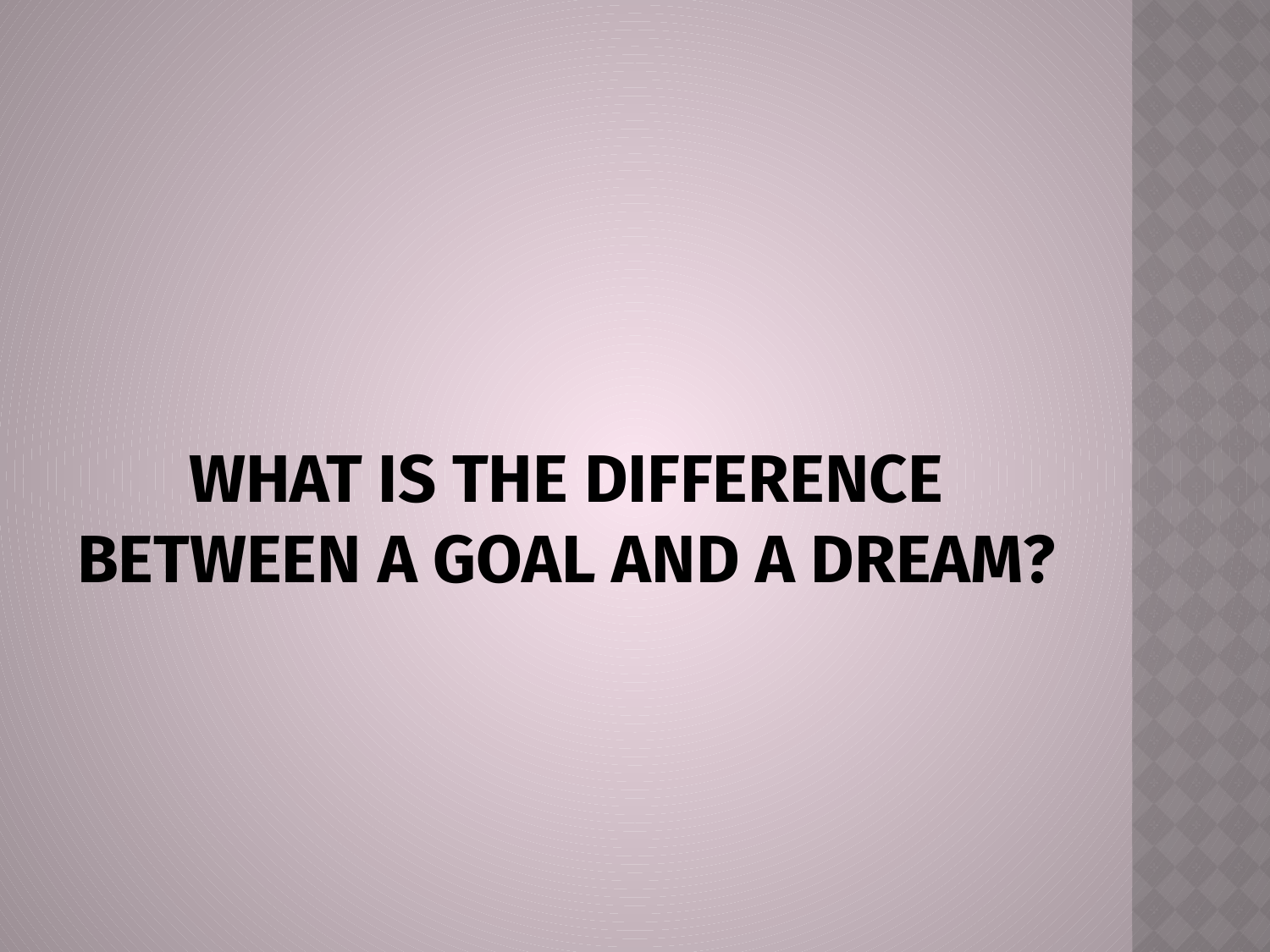

# What is the difference between a goal and a dream?